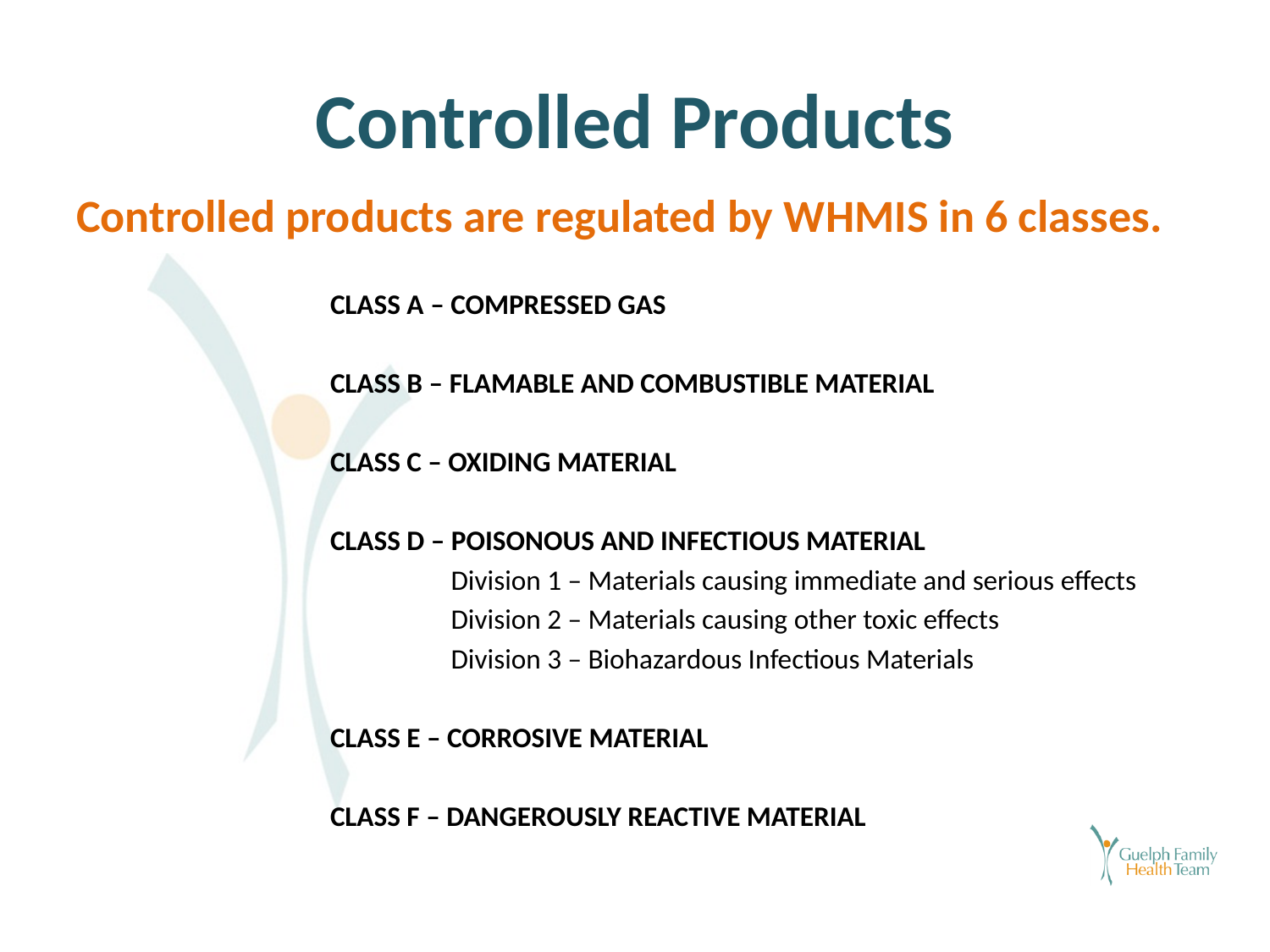

# Controlled Products
Controlled products are regulated by WHMIS in 6 classes.

		CLASS A – COMPRESSED GAS

		CLASS B – FLAMABLE AND COMBUSTIBLE MATERIAL

		CLASS C – OXIDING MATERIAL

		CLASS D – POISONOUS AND INFECTIOUS MATERIAL
		                   Division 1 – Materials causing immediate and serious effects
		                   Division 2 – Materials causing other toxic effects
		                   Division 3 – Biohazardous Infectious Materials

		CLASS E – CORROSIVE MATERIAL

		CLASS F – DANGEROUSLY REACTIVE MATERIAL